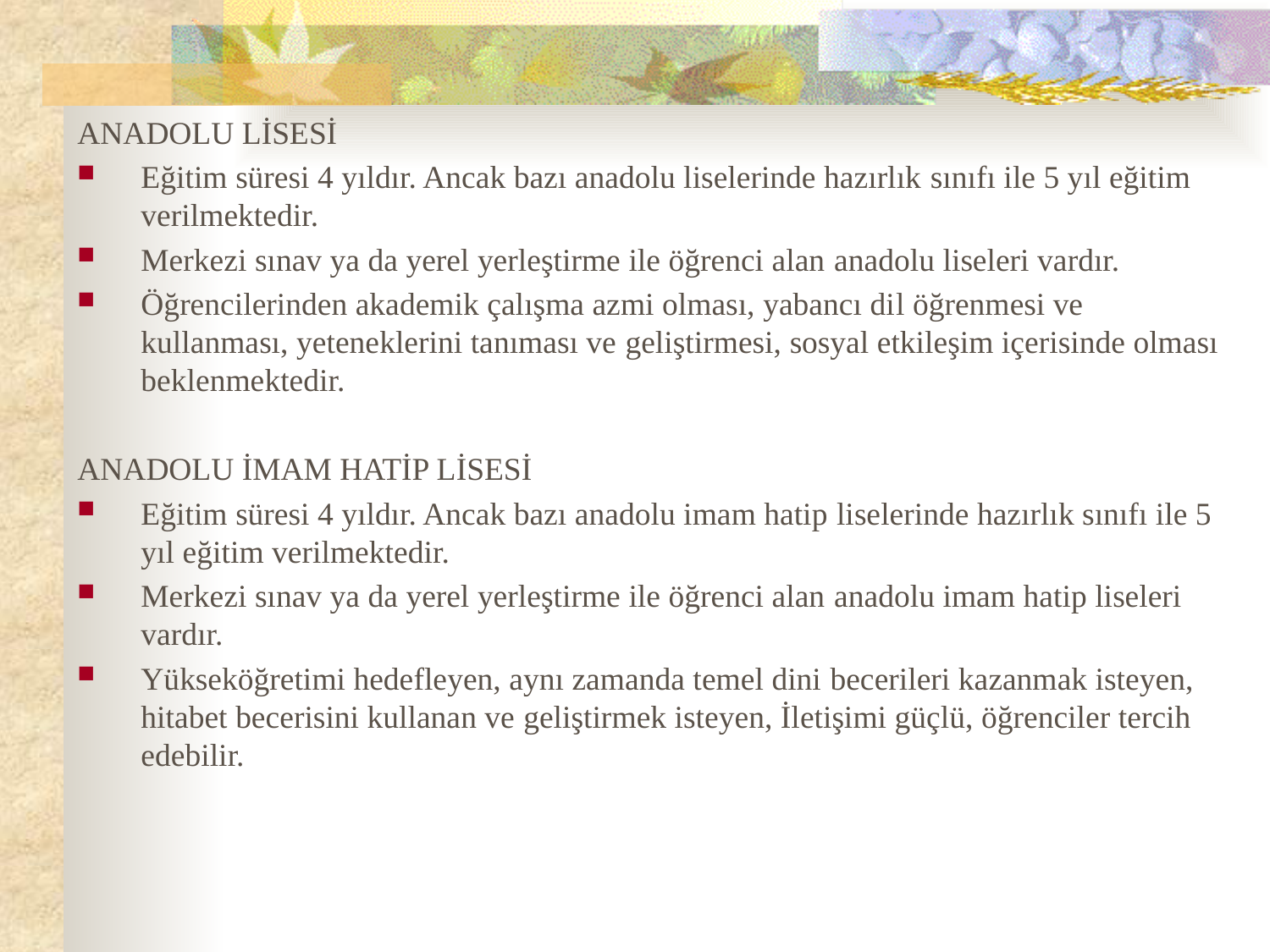

ANADOLU LİSESİ
Eğitim süresi 4 yıldır. Ancak bazı anadolu liselerinde hazırlık sınıfı ile 5 yıl eğitim verilmektedir.
Merkezi sınav ya da yerel yerleştirme ile öğrenci alan anadolu liseleri vardır.
Öğrencilerinden akademik çalışma azmi olması, yabancı dil öğrenmesi ve kullanması, yeteneklerini tanıması ve geliştirmesi, sosyal etkileşim içerisinde olması beklenmektedir.

ANADOLU İMAM HATİP LİSESİ
Eğitim süresi 4 yıldır. Ancak bazı anadolu imam hatip liselerinde hazırlık sınıfı ile 5 yıl eğitim verilmektedir.
Merkezi sınav ya da yerel yerleştirme ile öğrenci alan anadolu imam hatip liseleri vardır.
Yükseköğretimi hedefleyen, aynı zamanda temel dini becerileri kazanmak isteyen, hitabet becerisini kullanan ve geliştirmek isteyen, İletişimi güçlü, öğrenciler tercih edebilir.